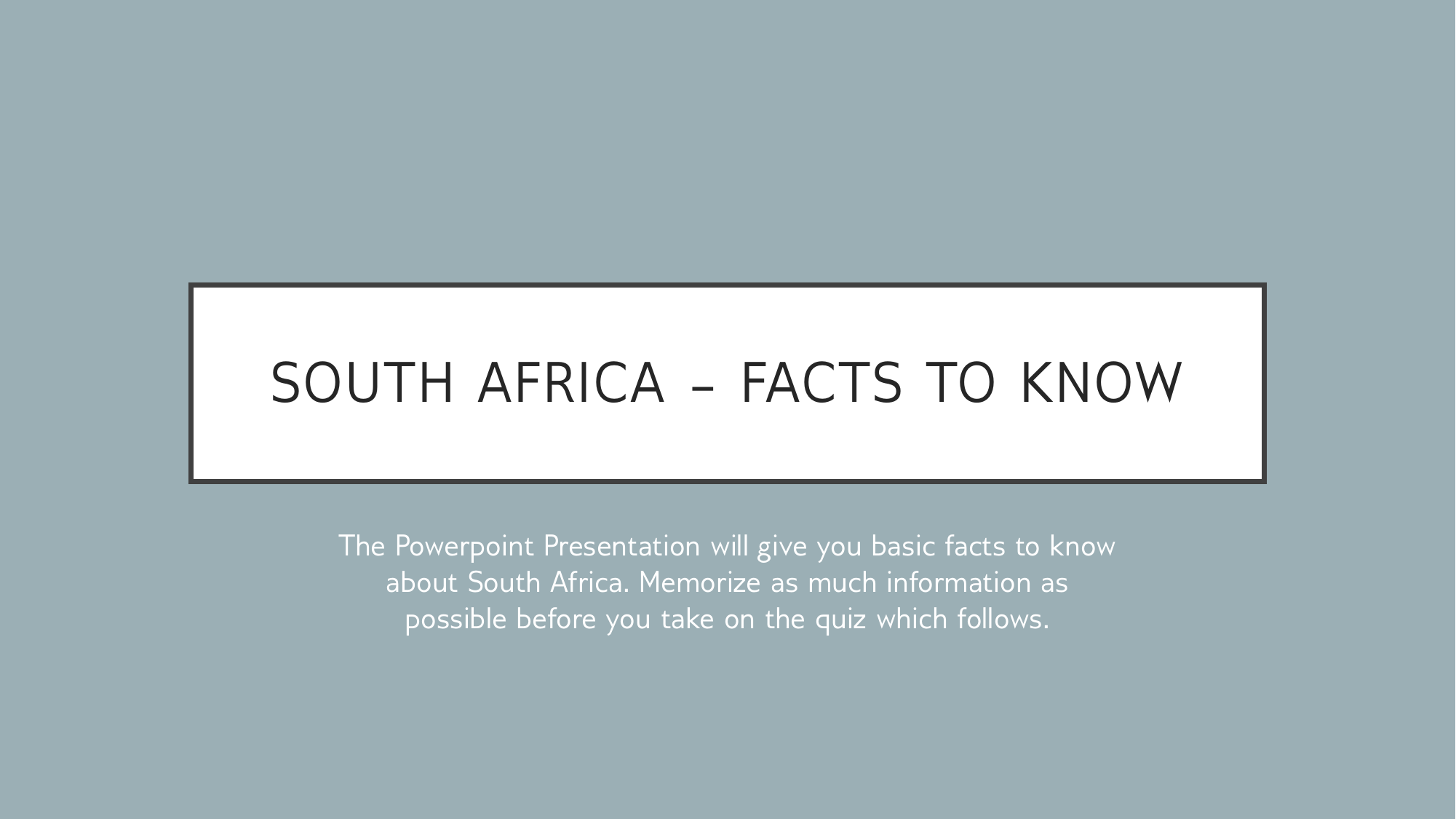

# SOUTH AFRICA – FACTS TO KNOW
The Powerpoint Presentation will give you basic facts to know about South Africa. Memorize as much information as possible before you take on the quiz which follows.